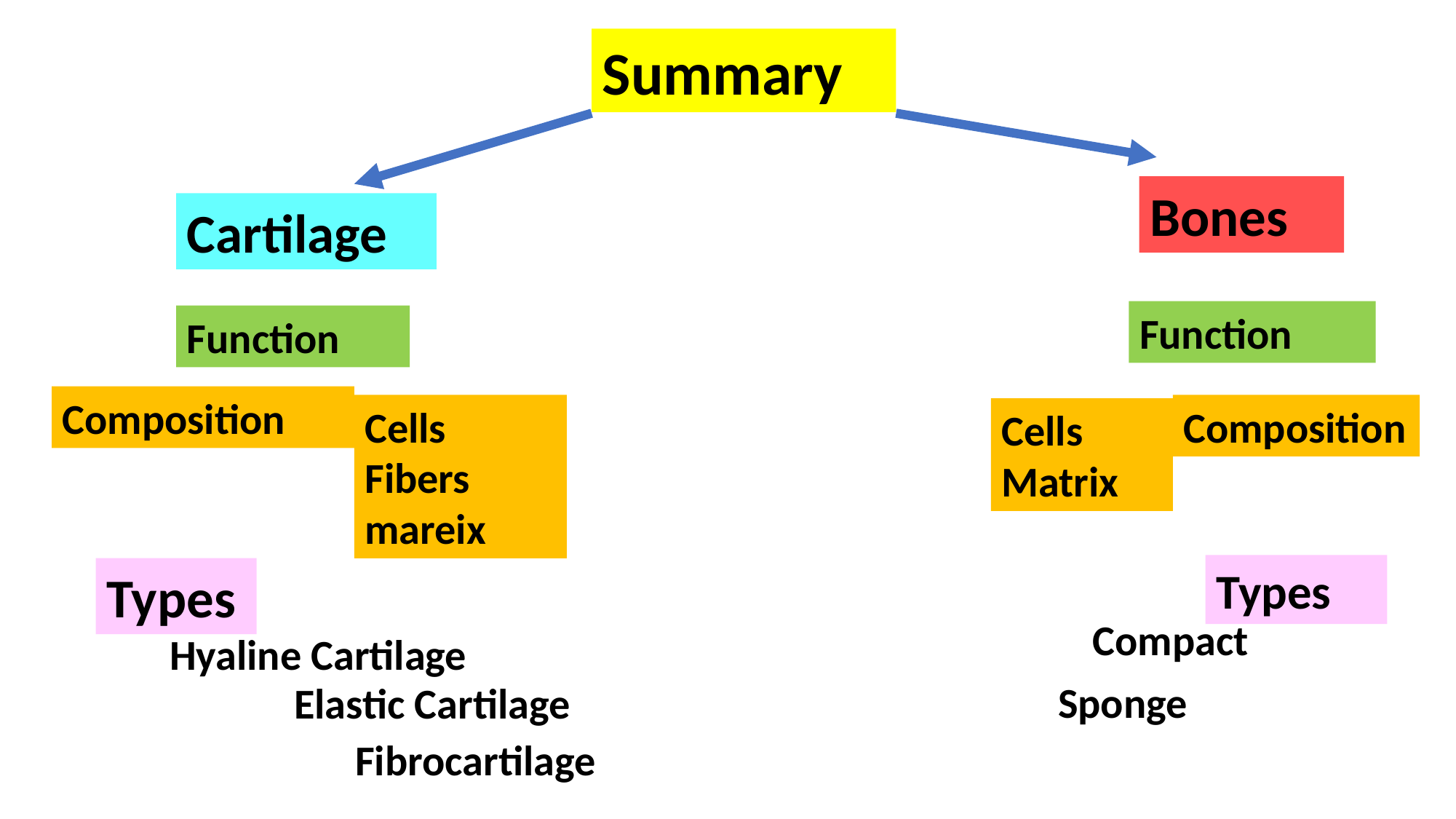

Summary
Bones
Cartilage
Function
Function
Composition
Cells
Fibers
mareix
Composition
Cells
Matrix
Types
Types
Compact
Hyaline Cartilage
Sponge
Elastic Cartilage
Fibrocartilage